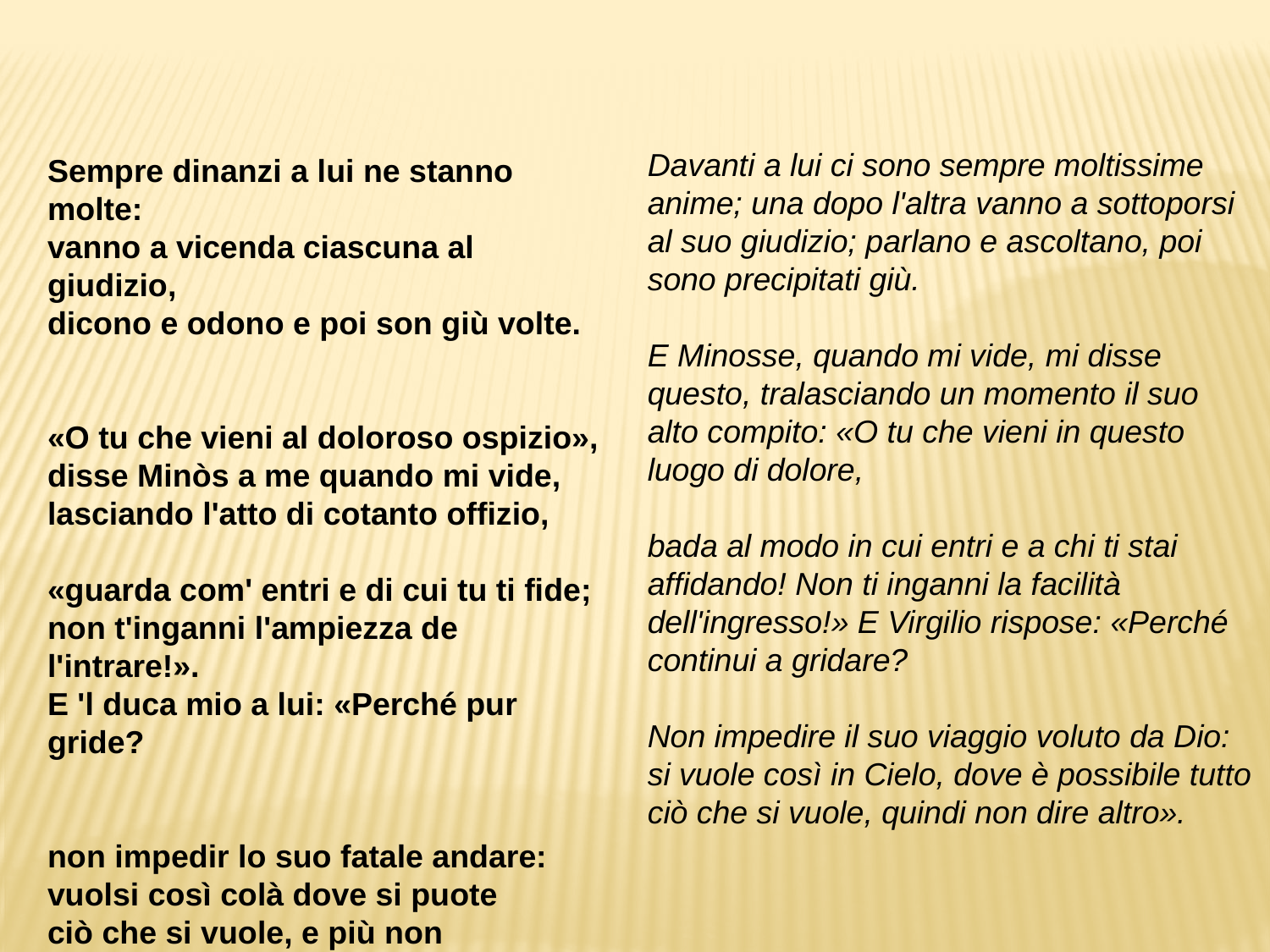

Sempre dinanzi a lui ne stanno molte:
vanno a vicenda ciascuna al giudizio,
dicono e odono e poi son giù volte.

«O tu che vieni al doloroso ospizio»,
disse Minòs a me quando mi vide,
lasciando l'atto di cotanto offizio,

«guarda com' entri e di cui tu ti fide;
non t'inganni l'ampiezza de l'intrare!».
E 'l duca mio a lui: «Perché pur gride?

non impedir lo suo fatale andare:
vuolsi così colà dove si puote
ciò che si vuole, e più non dimandare».
Davanti a lui ci sono sempre moltissime anime; una dopo l'altra vanno a sottoporsi al suo giudizio; parlano e ascoltano, poi sono precipitati giù.
E Minosse, quando mi vide, mi disse questo, tralasciando un momento il suo alto compito: «O tu che vieni in questo luogo di dolore,

bada al modo in cui entri e a chi ti stai affidando! Non ti inganni la facilità dell'ingresso!» E Virgilio rispose: «Perché continui a gridare?
Non impedire il suo viaggio voluto da Dio: si vuole così in Cielo, dove è possibile tutto ciò che si vuole, quindi non dire altro».